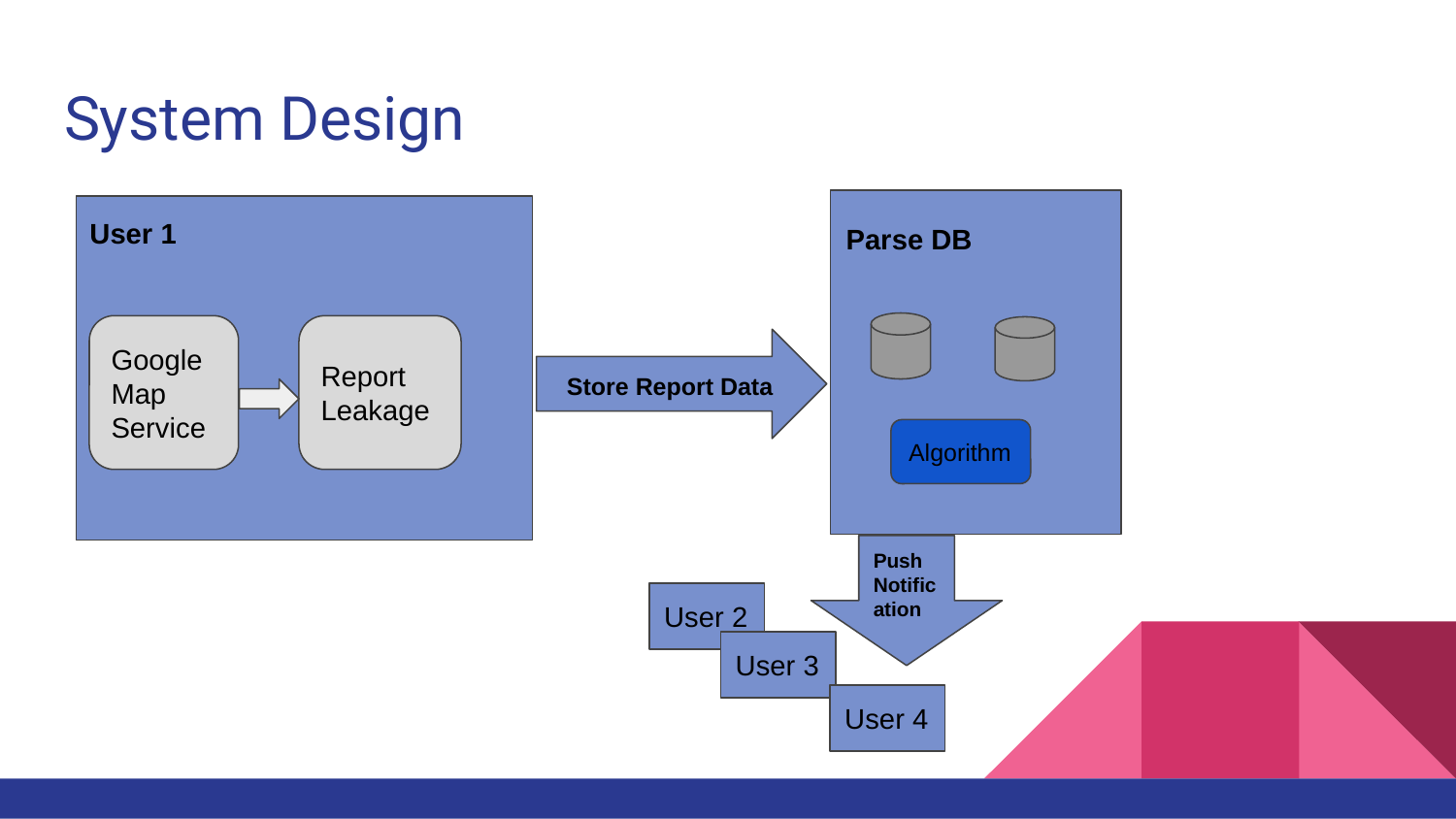

# System Design

User 1
Parse DB

Google Map Service
Report Leakage

  Store Report Data

Algorithm
Push Notification
User 2
User 3
User 4